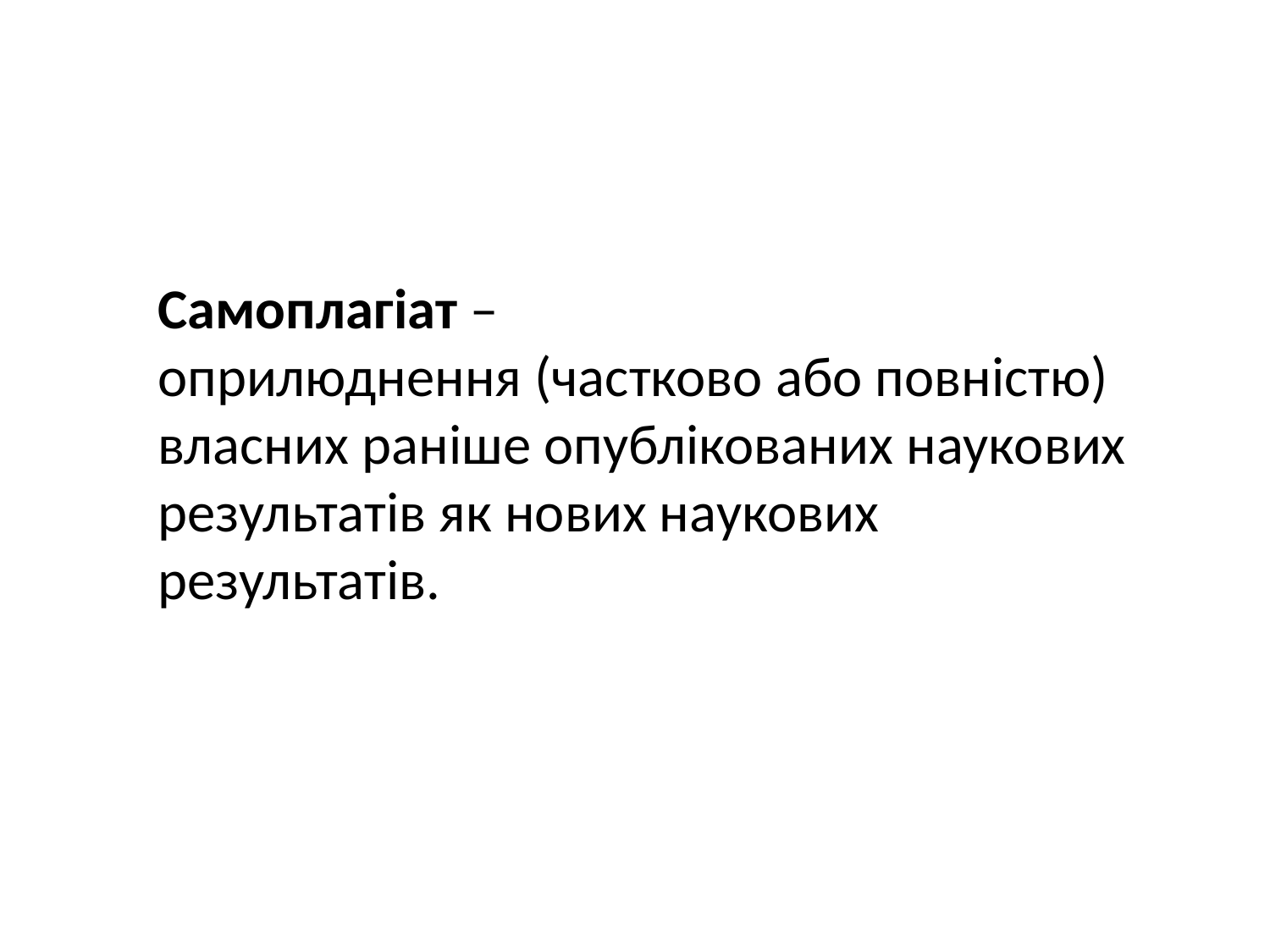

Самоплагіат –
оприлюднення (частково або повністю) власних раніше опублікованих наукових результатів як нових наукових результатів.